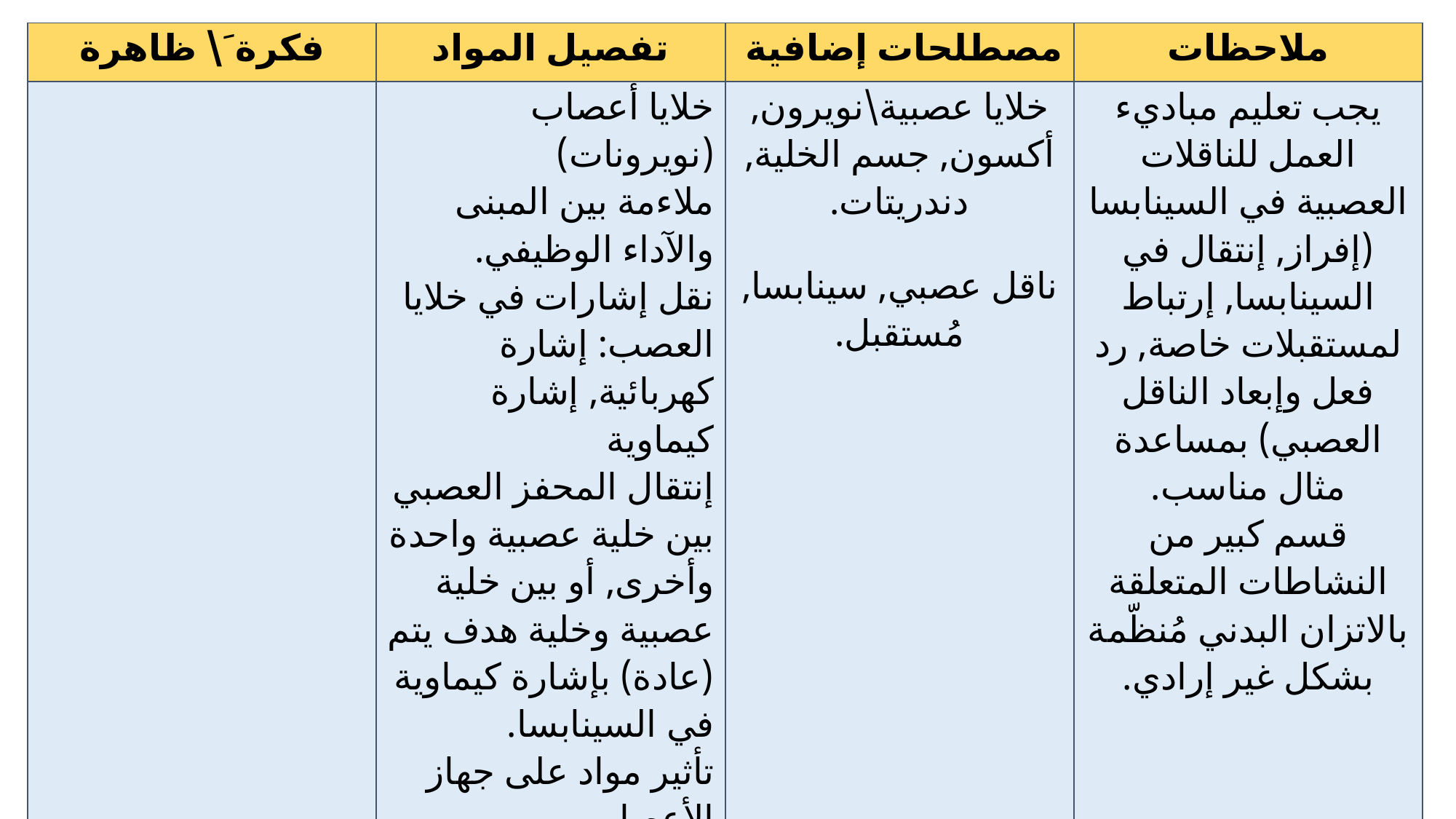

| فكرة َ\ ظاهرة | تفصيل المواد | مصطلحات إضافية | ملاحظات |
| --- | --- | --- | --- |
|  | خلايا أعصاب (نويرونات) ملاءمة بين المبنى والآداء الوظيفي. نقل إشارات في خلايا العصب: إشارة كهربائية, إشارة كيماوية إنتقال المحفز العصبي بين خلية عصبية واحدة وأخرى, أو بين خلية عصبية وخلية هدف يتم (عادة) بإشارة كيماوية في السينابسا. تأثير مواد على جهاز الأعصاب | خلايا عصبية\نويرون, أكسون, جسم الخلية, دندريتات. ناقل عصبي, سينابسا, مُستقبل. | يجب تعليم مباديء العمل للناقلات العصبية في السينابسا (إفراز, إنتقال في السينابسا, إرتباط لمستقبلات خاصة, رد فعل وإبعاد الناقل العصبي) بمساعدة مثال مناسب. قسم كبير من النشاطات المتعلقة بالاتزان البدني مُنظّمة بشكل غير إرادي. |